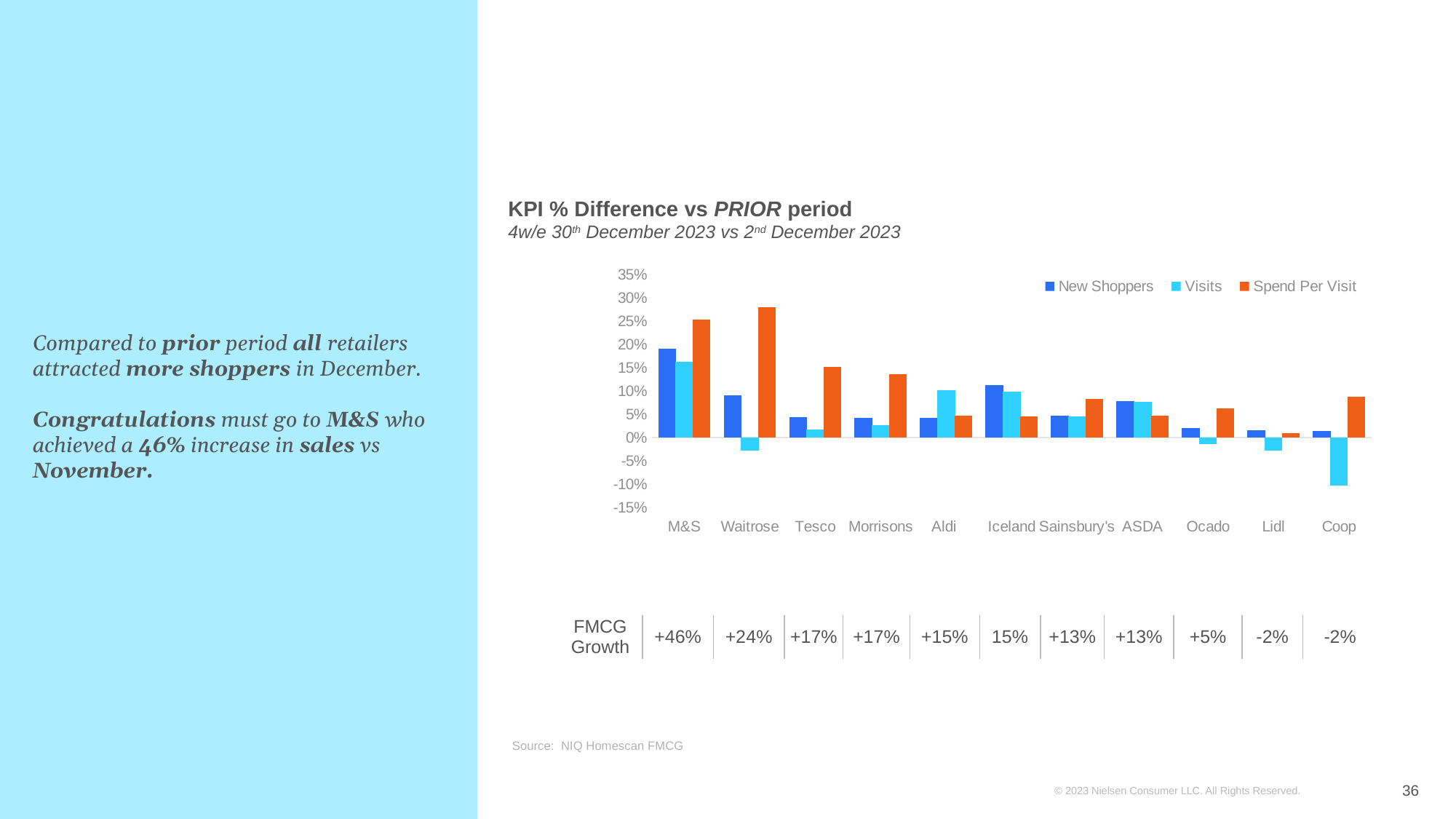

KPI % Difference vs PRIOR period
4w/e 30th December 2023 vs 2nd December 2023

### Chart

| Category | New Shoppers | Visits | Spend Per Visit |
|---|---|---|---|
| M&S | 0.19124094091533084 | 0.16336941562083185 | 0.2534766118836913 |
| Waitrose | 0.09062608009165363 | -0.02836962576465174 | 0.27940446650124073 |
| Tesco | 0.044285660726822496 | 0.01690249336324956 | 0.15244519392917377 |
| Morrisons | 0.043121201024043154 | 0.026755811490376757 | 0.13690476190476186 |
| Aldi  | 0.042785521938709214 | 0.10135394048216706 | 0.04675231977159178 |
| Iceland | 0.11309674009904391 | 0.09867839950829094 | 0.045966228893058236 |
| Sainsbury's | 0.04645754205765673 | 0.04615340772016707 | 0.08294266137756945 |
| ASDA | 0.07902457198970225 | 0.07603553146950226 | 0.04738400789733466 |
| Ocado | 0.021224780519344177 | -0.01355054603426964 | 0.06202826952106477 |
| Lidl | 0.01529734878563449 | -0.028300075220902055 | 0.009028374892519286 |
| Coop | 0.014781337493024793 | -0.10240098705920786 | 0.08755274261603385 |
# Compared to prior period all retailers attracted more shoppers in December.
Congratulations must go to M&S who achieved a 46% increase in sales vs November.
| FMCG Growth | +46% | +24% | +17% | +17% | +15% | 15% | +13% | +13% | +5% | -2% | -2% |
| --- | --- | --- | --- | --- | --- | --- | --- | --- | --- | --- | --- |
Source:  NIQ Homescan FMCG
36